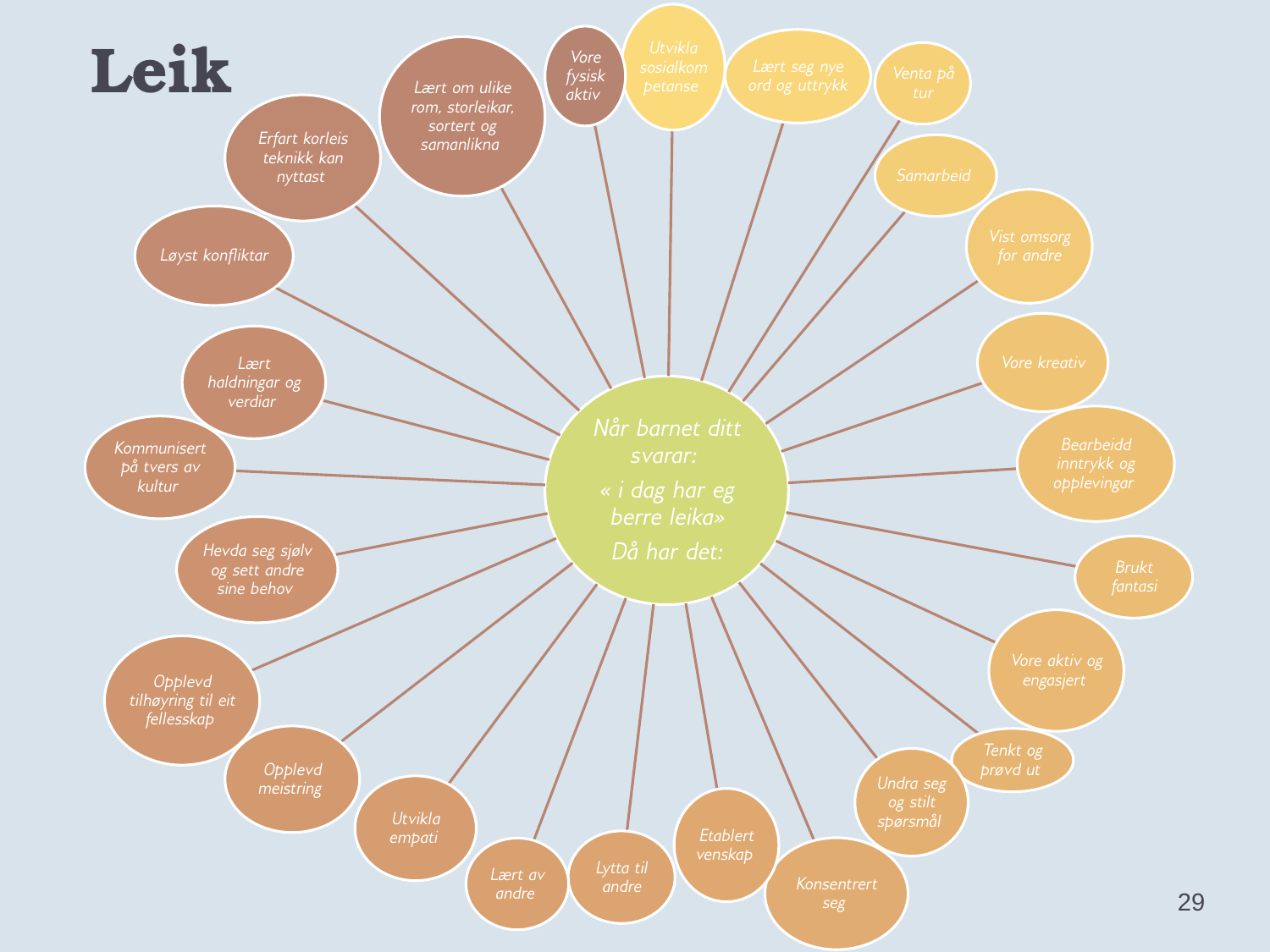

Når barnet ditt svarar:
« i dag har eg berre leika»
Då har det:

Utvikla sosialkompetanse

Lært seg nye ord og uttrykk

Venta på tur

Samarbeid

Vist omsorg for andre

Vore kreativ

Bearbeidd inntrykk og opplevingar

Brukt fantasi

Vore aktiv og engasjert

Tenkt og prøvd ut

Undra seg og stilt spørsmål

Konsentrert seg

Etablert venskap

Lytta til andre

Lært av andre

Utvikla empati

Opplevd meistring

Opplevd tilhøyring til eit fellesskap

Hevda seg sjølv og sett andre sine behov

Kommunisert på tvers av kultur

Lært haldningar og verdiar

Løyst konfliktar

Erfart korleis teknikk kan nyttast

Lært om ulike rom, storleikar, sortert og samanlikna

Vore fysisk aktiv
# Leik
29